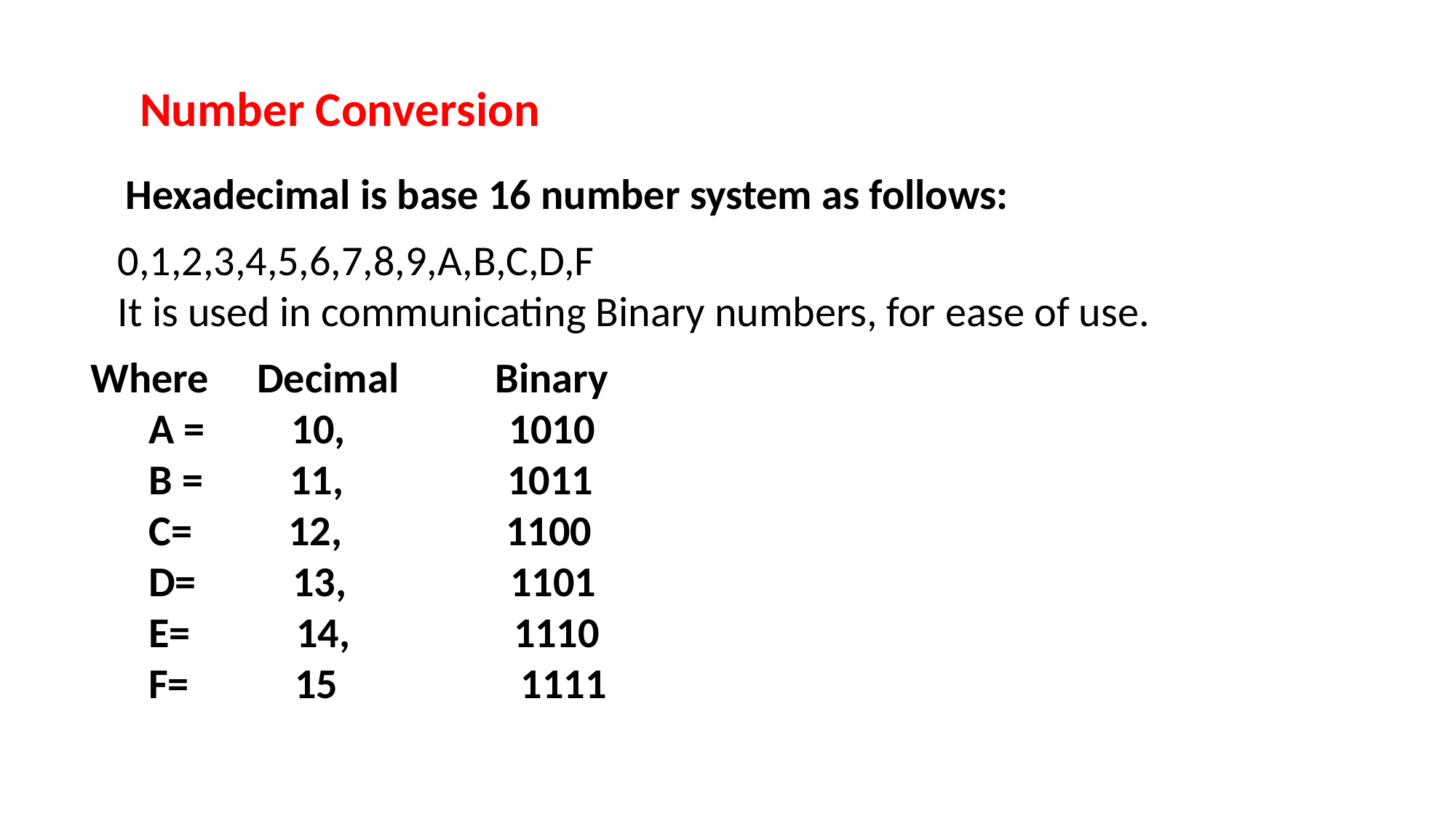

Number Conversion
Hexadecimal is base 16 number system as follows:
0,1,2,3,4,5,6,7,8,9,A,B,C,D,F
It is used in communicating Binary numbers, for ease of use.

Where     Decimal          Binary
      A =         10,                 1010
      B =         11,                 1011
      C=          12,                 1100
      D=          13,                 1101
      E=           14,                 1110
      F=           15                   1111